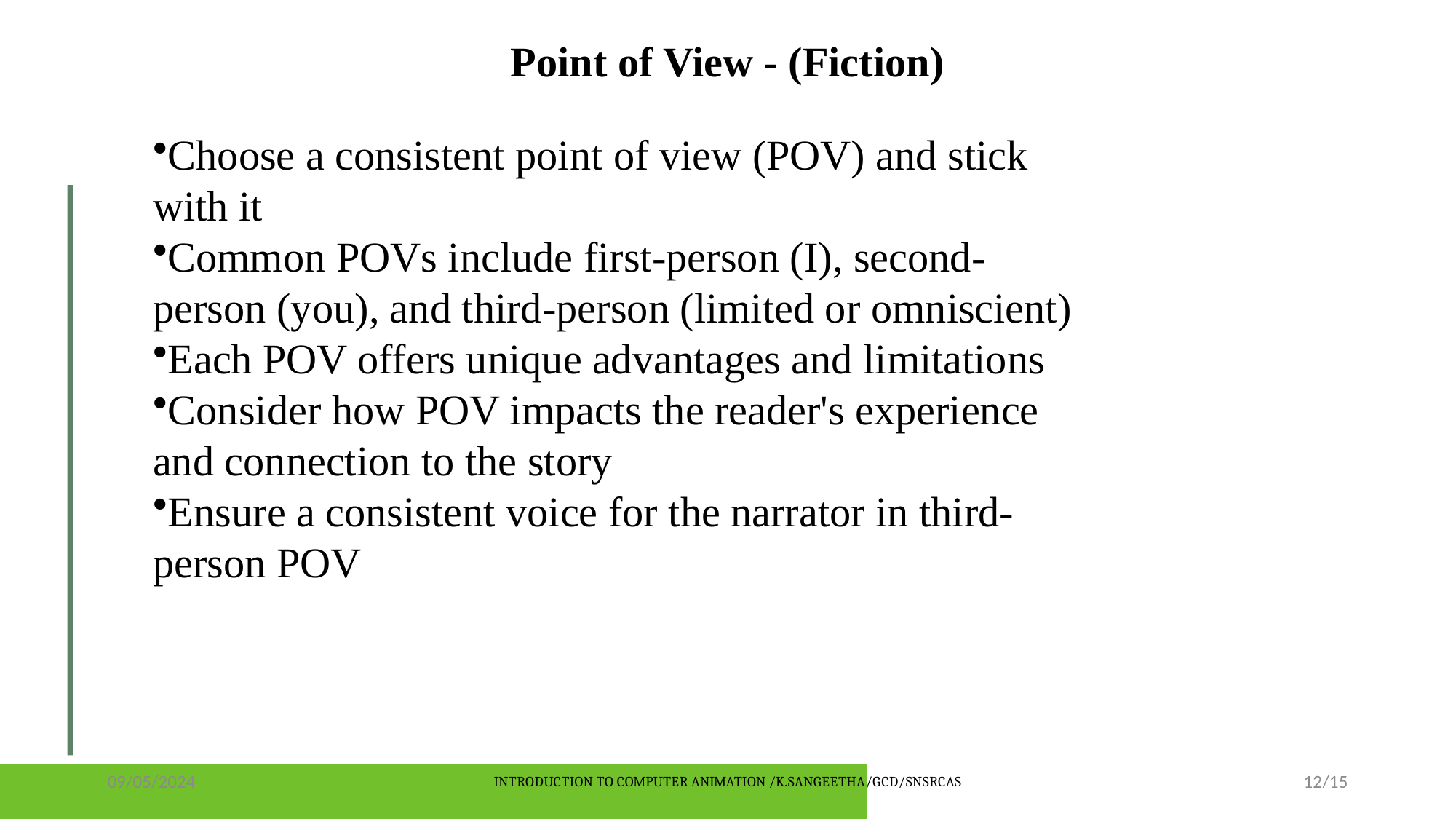

Point of View - (Fiction)
Choose a consistent point of view (POV) and stick with it
Common POVs include first-person (I), second-person (you), and third-person (limited or omniscient)
Each POV offers unique advantages and limitations
Consider how POV impacts the reader's experience and connection to the story
Ensure a consistent voice for the narrator in third-person POV

09/05/2024
INTRODUCTION TO COMPUTER ANIMATION /K.SANGEETHA/GCD/SNSRCAS
12/15